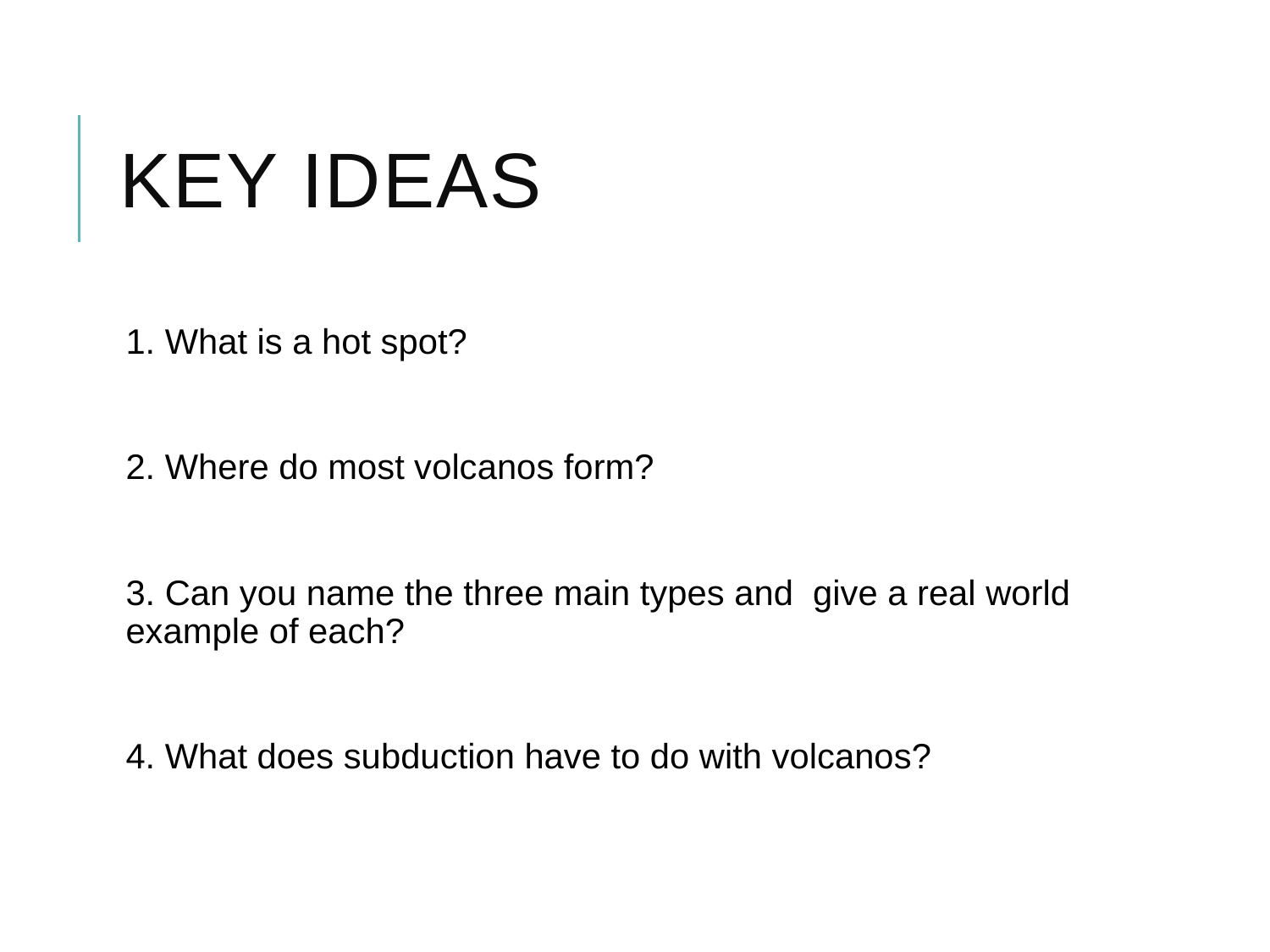

# Key ideas
1. What is a hot spot?

2. Where do most volcanos form?

3. Can you name the three main types and  give a real world example of each?

4. What does subduction have to do with volcanos?